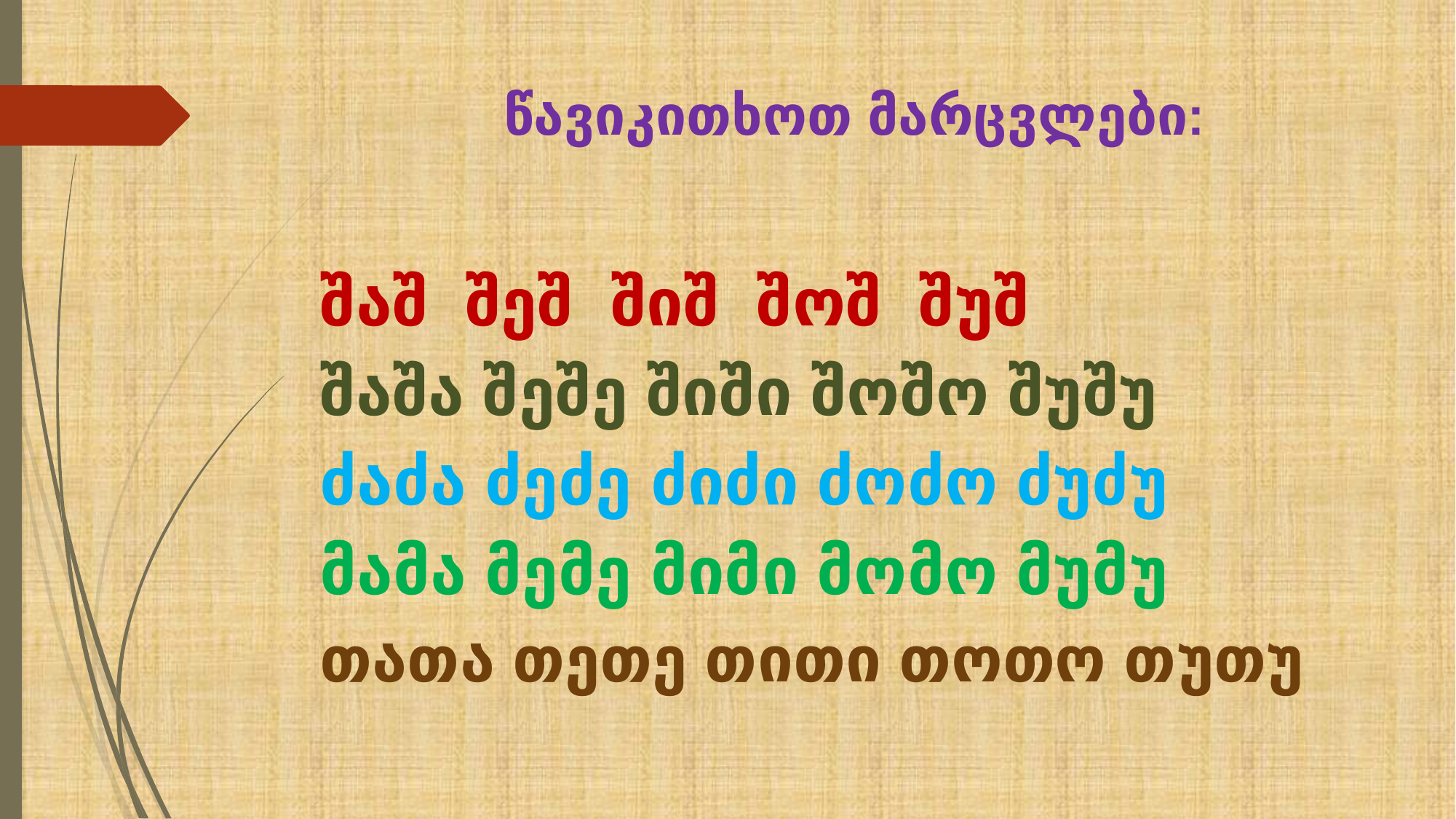

# წავიკითხოთ მარცვლები:
შაშ  შეშ  შიშ  შოშ  შუშ
შაშა შეშე შიში შოშო შუშუ
ძაძა ძეძე ძიძი ძოძო ძუძუ
მამა მემე მიმი მომო მუმუ
თათა თეთე თითი თოთო თუთუ